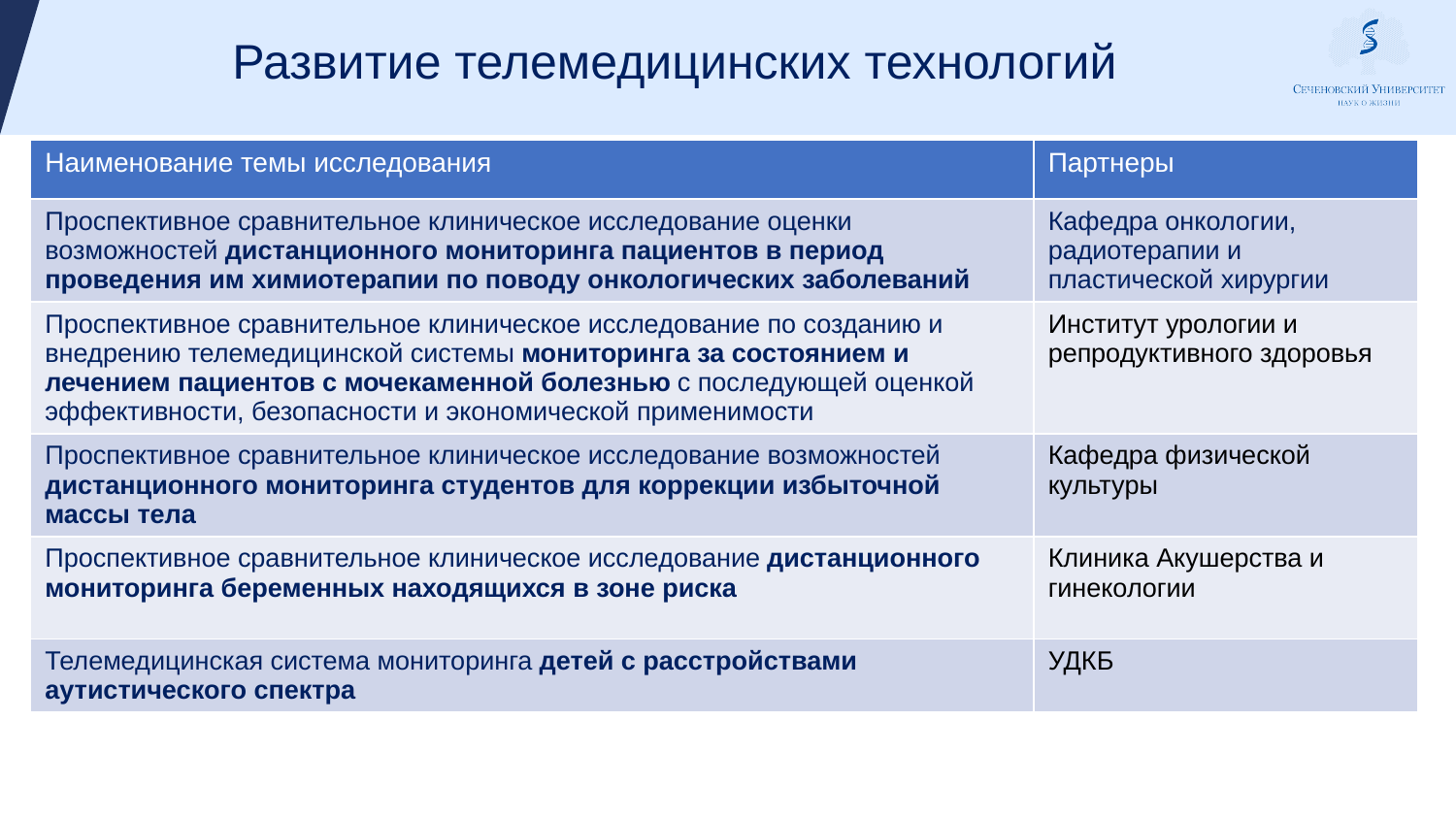

# Развитие телемедицинских технологий
| Наименование темы исследования | Партнеры |
| --- | --- |
| Проспективное сравнительное клиническое исследование оценки возможностей дистанционного мониторинга пациентов в период проведения им химиотерапии по поводу онкологических заболеваний | Кафедра онкологии, радиотерапии и пластической хирургии |
| Проспективное сравнительное клиническое исследование по созданию и внедрению телемедицинской системы мониторинга за состоянием и лечением пациентов с мочекаменной болезнью с последующей оценкой эффективности, безопасности и экономической применимости | Институт урологии и репродуктивного здоровья |
| Проспективное сравнительное клиническое исследование возможностей дистанционного мониторинга студентов для коррекции избыточной массы тела | Кафедра физической культуры |
| Проспективное сравнительное клиническое исследование дистанционного мониторинга беременных находящихся в зоне риска | Клиника Акушерства и гинекологии |
| Телемедицинская система мониторинга детей с расстройствами аутистического спектра | УДКБ |